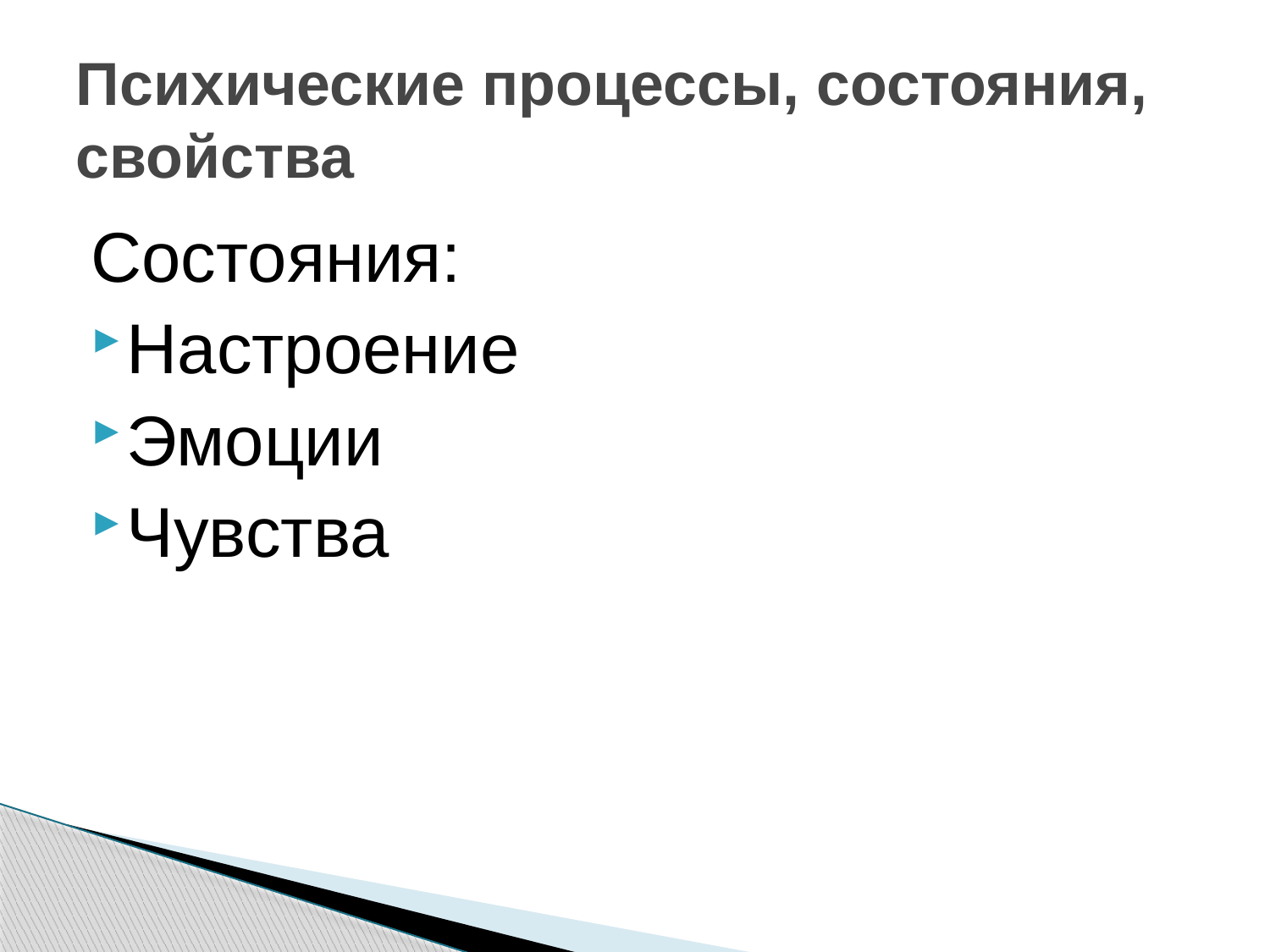

# Психические процессы, состояния, свойства
Состояния:
Настроение
Эмоции
Чувства